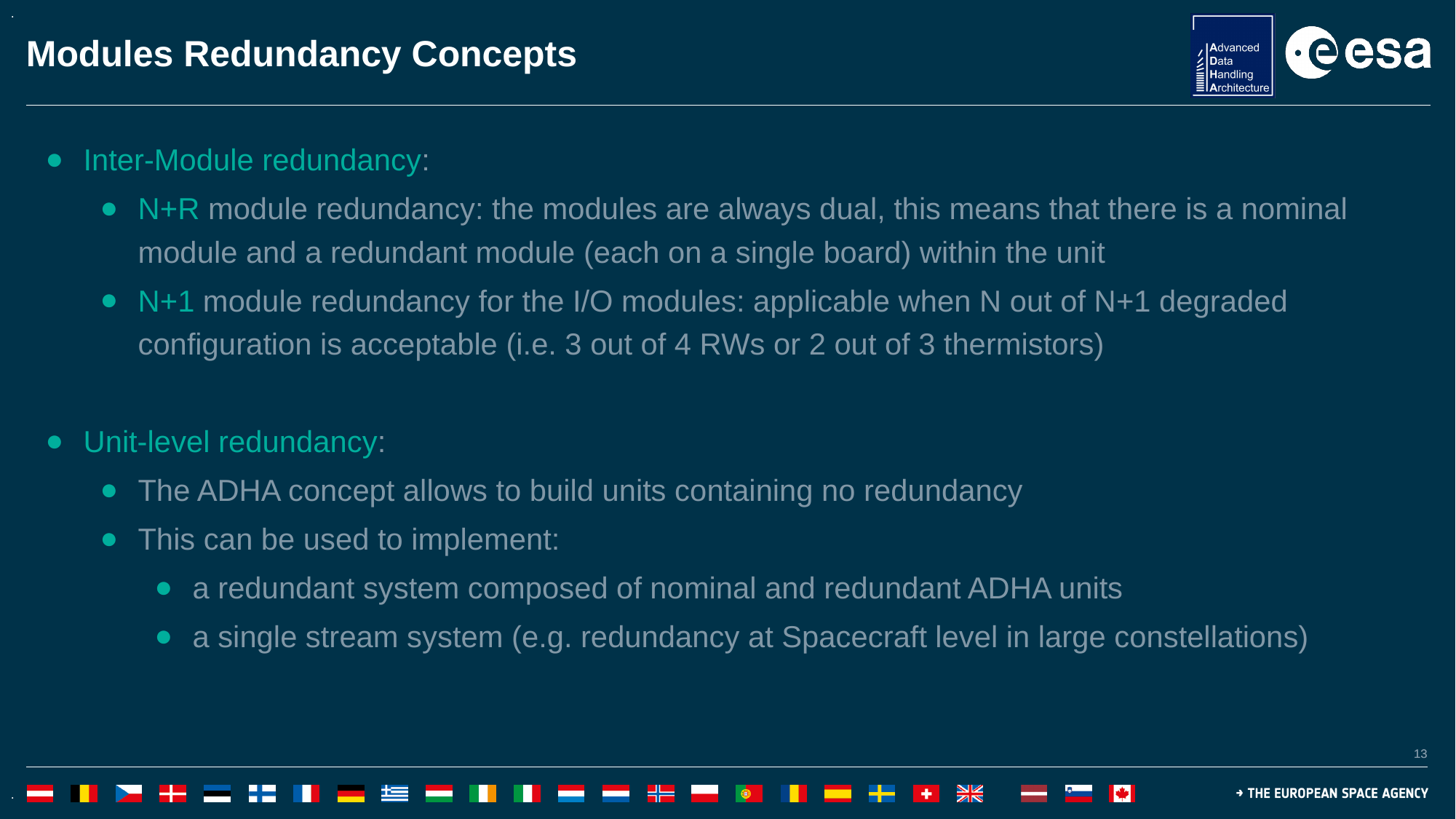

# Modules Redundancy Concepts
Inter-Module redundancy:
N+R module redundancy: the modules are always dual, this means that there is a nominal module and a redundant module (each on a single board) within the unit
N+1 module redundancy for the I/O modules: applicable when N out of N+1 degraded configuration is acceptable (i.e. 3 out of 4 RWs or 2 out of 3 thermistors)

Unit-level redundancy:
The ADHA concept allows to build units containing no redundancy
This can be used to implement:
a redundant system composed of nominal and redundant ADHA units
a single stream system (e.g. redundancy at Spacecraft level in large constellations)